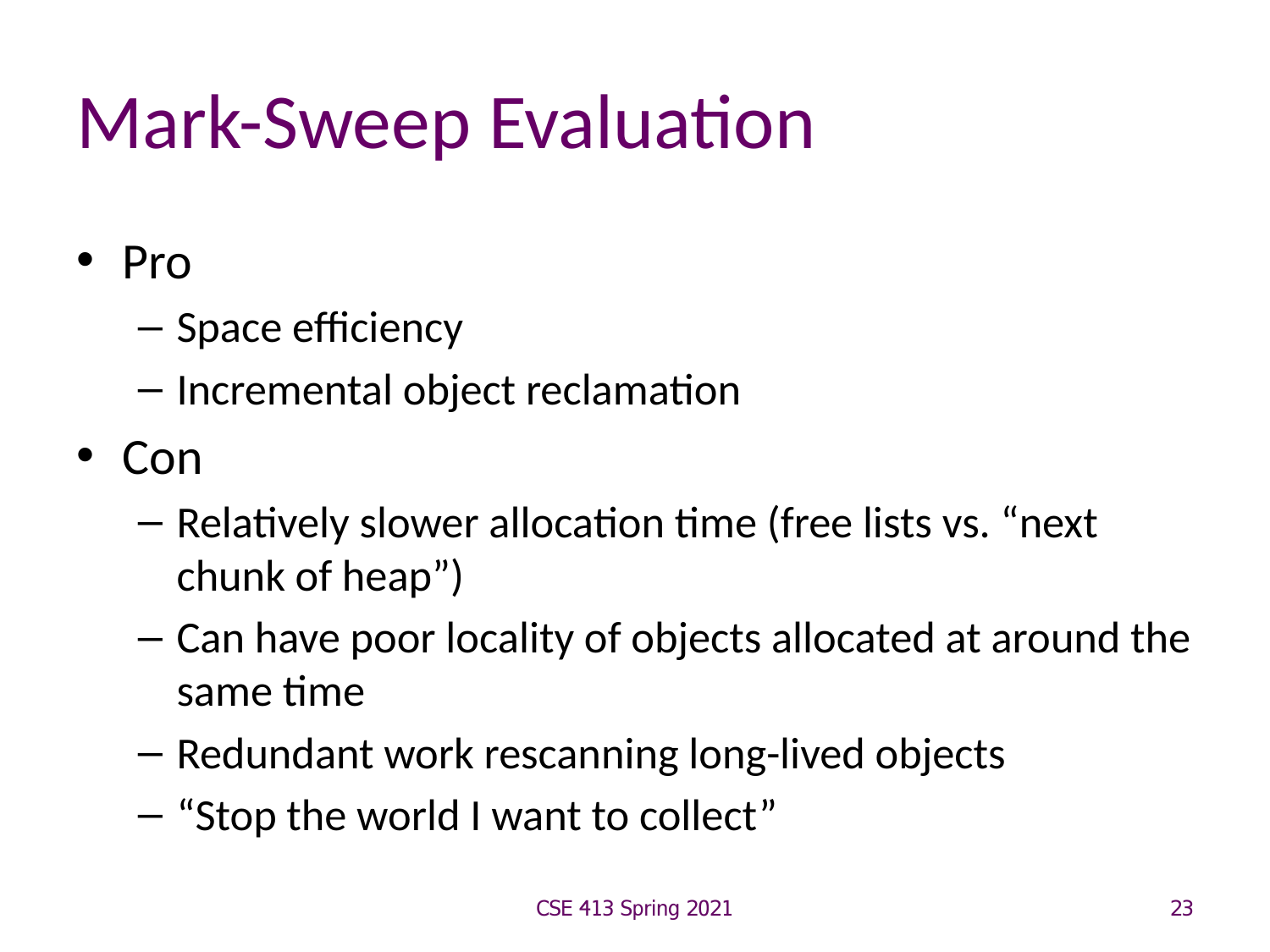

# Mark-Sweep Evaluation
Pro
Space efficiency
Incremental object reclamation
Con
Relatively slower allocation time (free lists vs. “next chunk of heap”)
Can have poor locality of objects allocated at around the same time
Redundant work rescanning long-lived objects
“Stop the world I want to collect”
CSE 413 Spring 2021
23